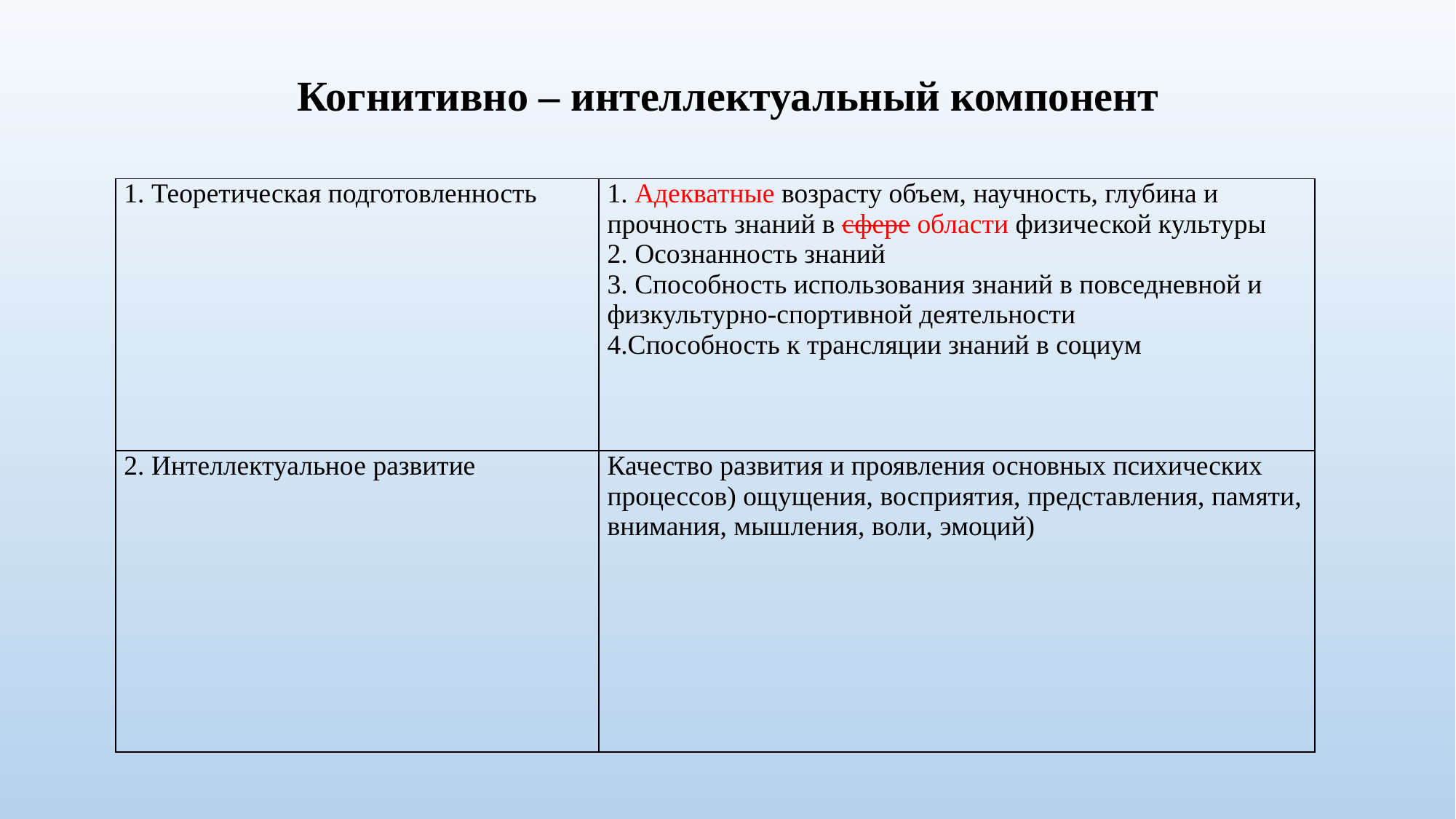

# Когнитивно – интеллектуальный компонент
| 1. Теоретическая подготовленность | 1. Адекватные возрасту объем, научность, глубина и прочность знаний в сфере области физической культуры 2. Осознанность знаний 3. Способность использования знаний в повседневной и физкультурно-спортивной деятельности 4.Способность к трансляции знаний в социум |
| --- | --- |
| 2. Интеллектуальное развитие | Качество развития и проявления основных психических процессов) ощущения, восприятия, представления, памяти, внимания, мышления, воли, эмоций) |